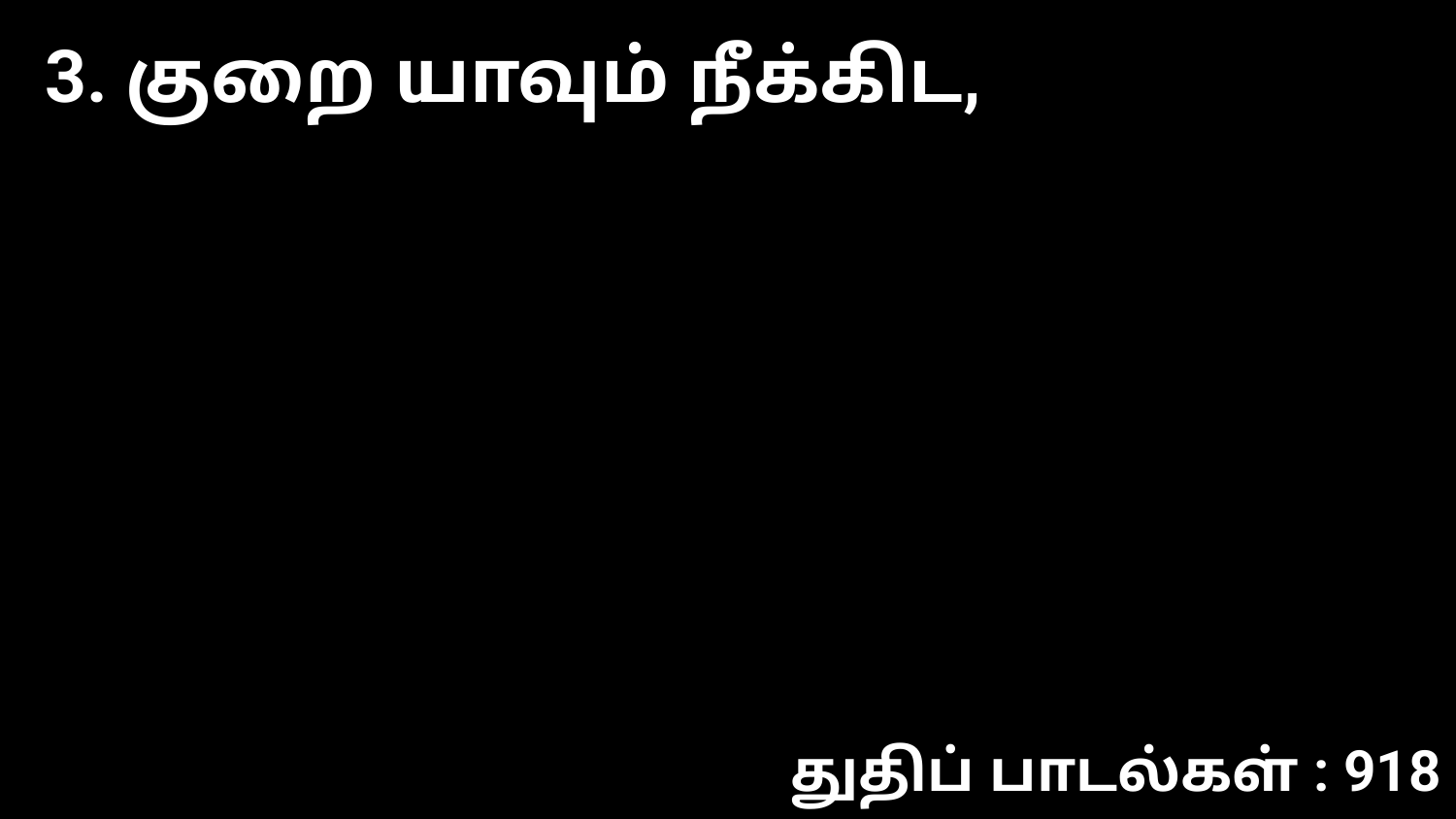

3. குறை யாவும் நீக்கிட,
துதிப் பாடல்கள் : 918